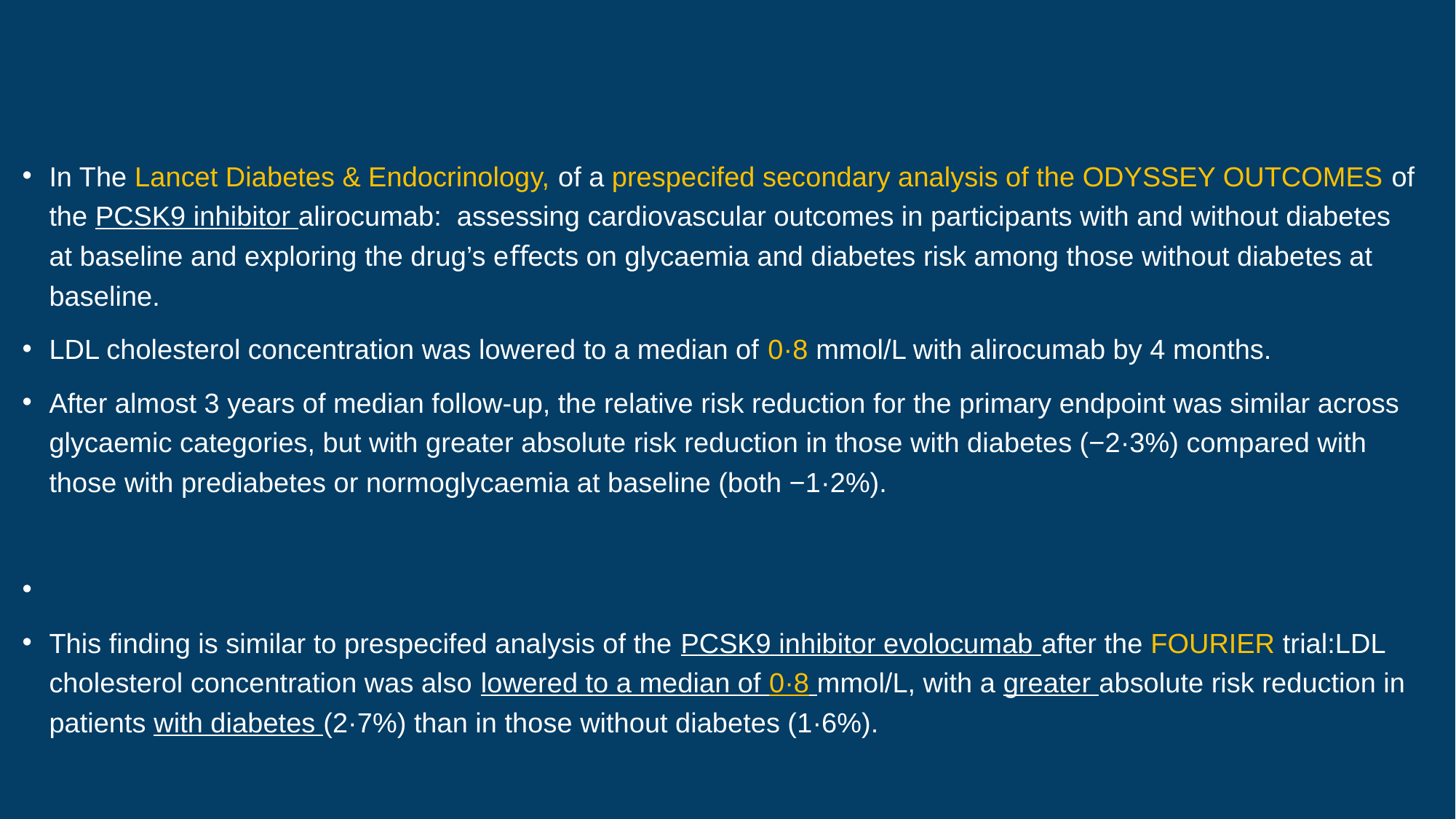

In The Lancet Diabetes & Endocrinology, of a prespecifed secondary analysis of the ODYSSEY OUTCOMES of the PCSK9 inhibitor alirocumab:  assessing cardiovascular outcomes in participants with and without diabetes at baseline and exploring the drug’s eﬀects on glycaemia and diabetes risk among those without diabetes at baseline.
LDL cholesterol concentration was lowered to a median of 0·8 mmol/L with alirocumab by 4 months.
After almost 3 years of median follow-up, the relative risk reduction for the primary endpoint was similar across glycaemic categories, but with greater absolute risk reduction in those with diabetes (−2·3%) compared with those with prediabetes or normoglycaemia at baseline (both −1·2%).

This finding is similar to prespecifed analysis of the PCSK9 inhibitor evolocumab after the FOURIER trial:LDL cholesterol concentration was also lowered to a median of 0·8 mmol/L, with a greater absolute risk reduction in patients with diabetes (2·7%) than in those without diabetes (1·6%).